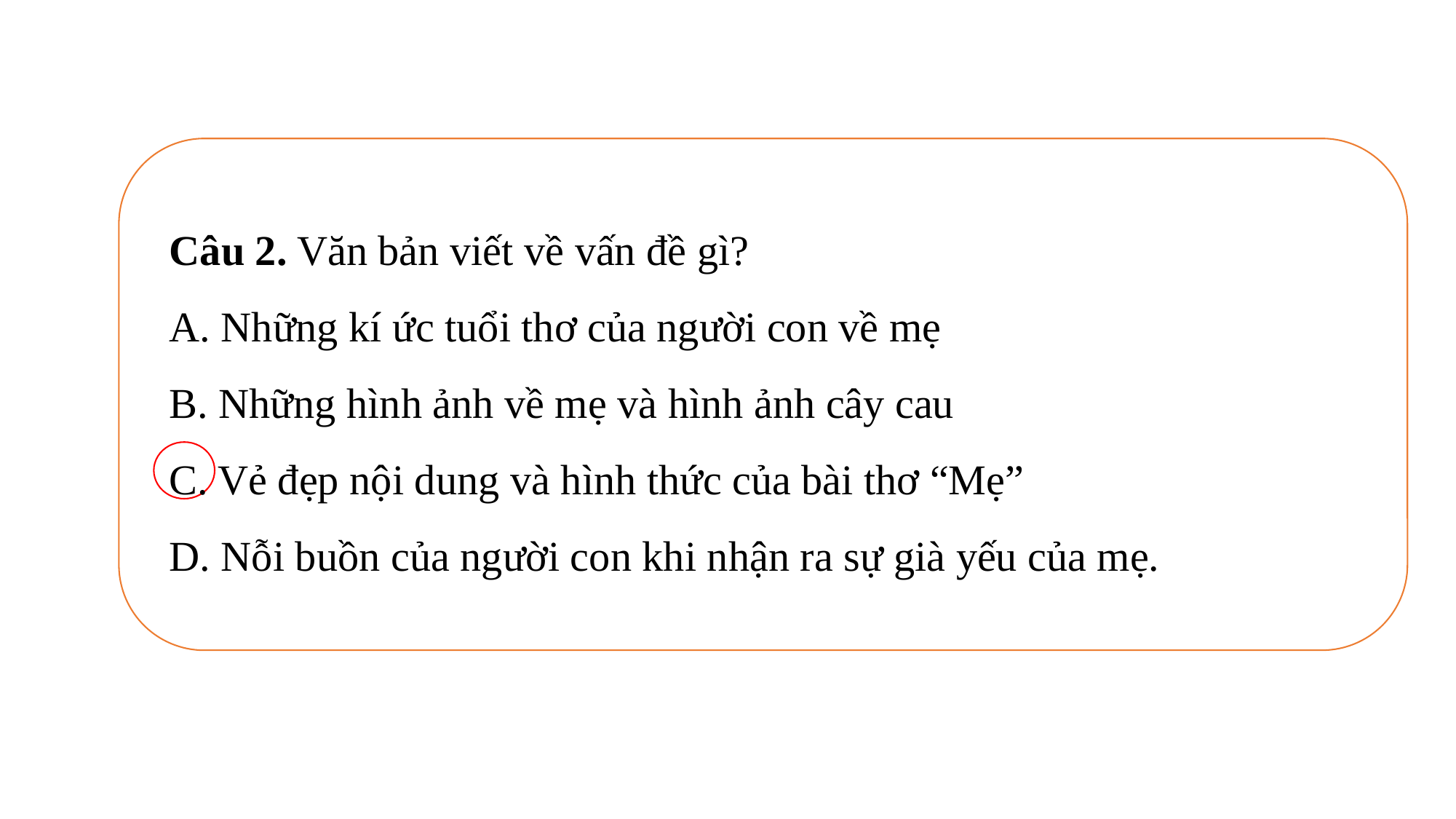

Câu 2. Văn bản viết về vấn đề gì?
A. Những kí ức tuổi thơ của người con về mẹ
B. Những hình ảnh về mẹ và hình ảnh cây cau
C. Vẻ đẹp nội dung và hình thức của bài thơ “Mẹ”
D. Nỗi buồn của người con khi nhận ra sự già yếu của mẹ.